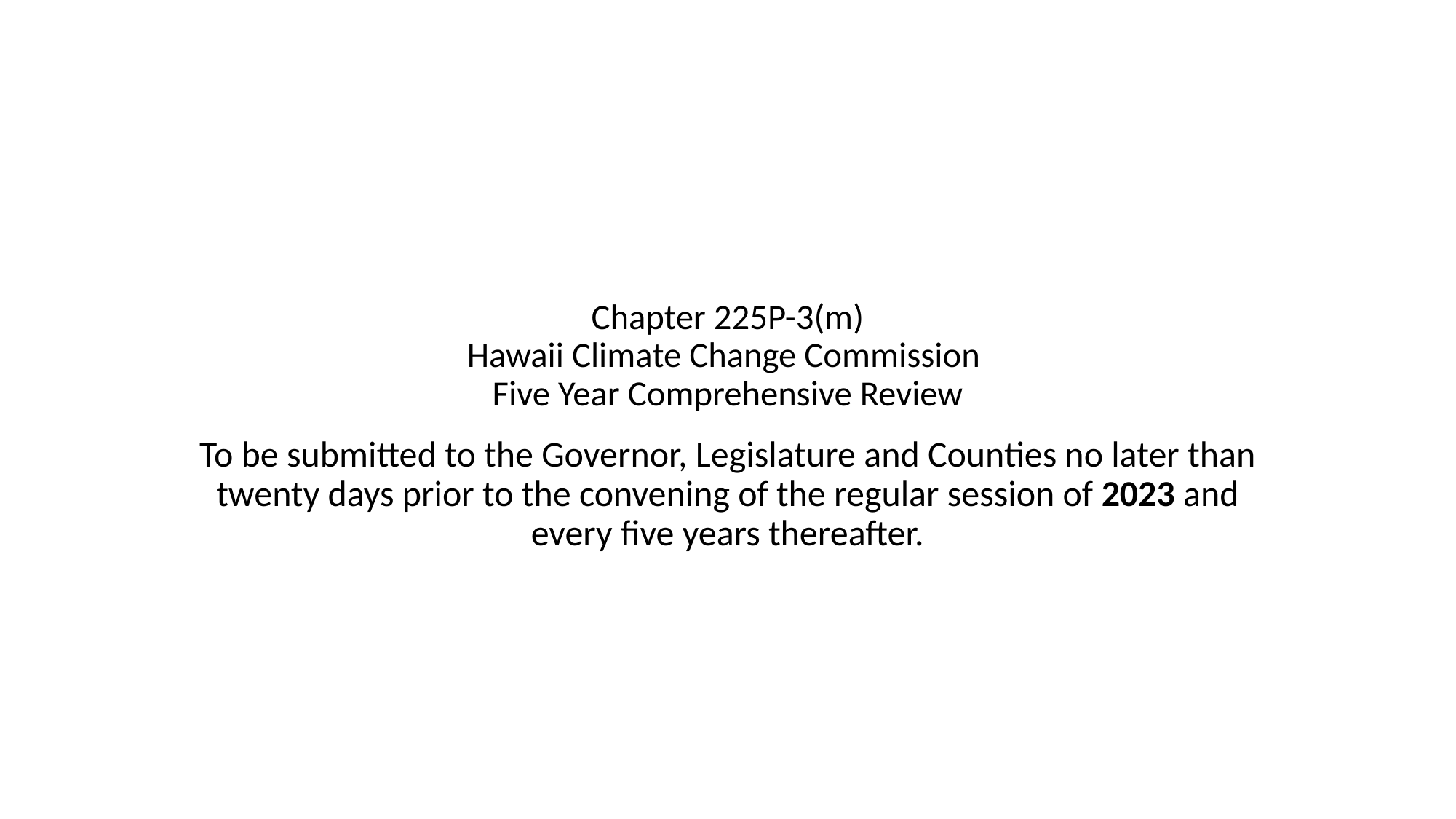

# Chapter 225P-3(m) Hawaii Climate Change Commission Five Year Comprehensive Review
To be submitted to the Governor, Legislature and Counties no later than twenty days prior to the convening of the regular session of 2023 and every five years thereafter.